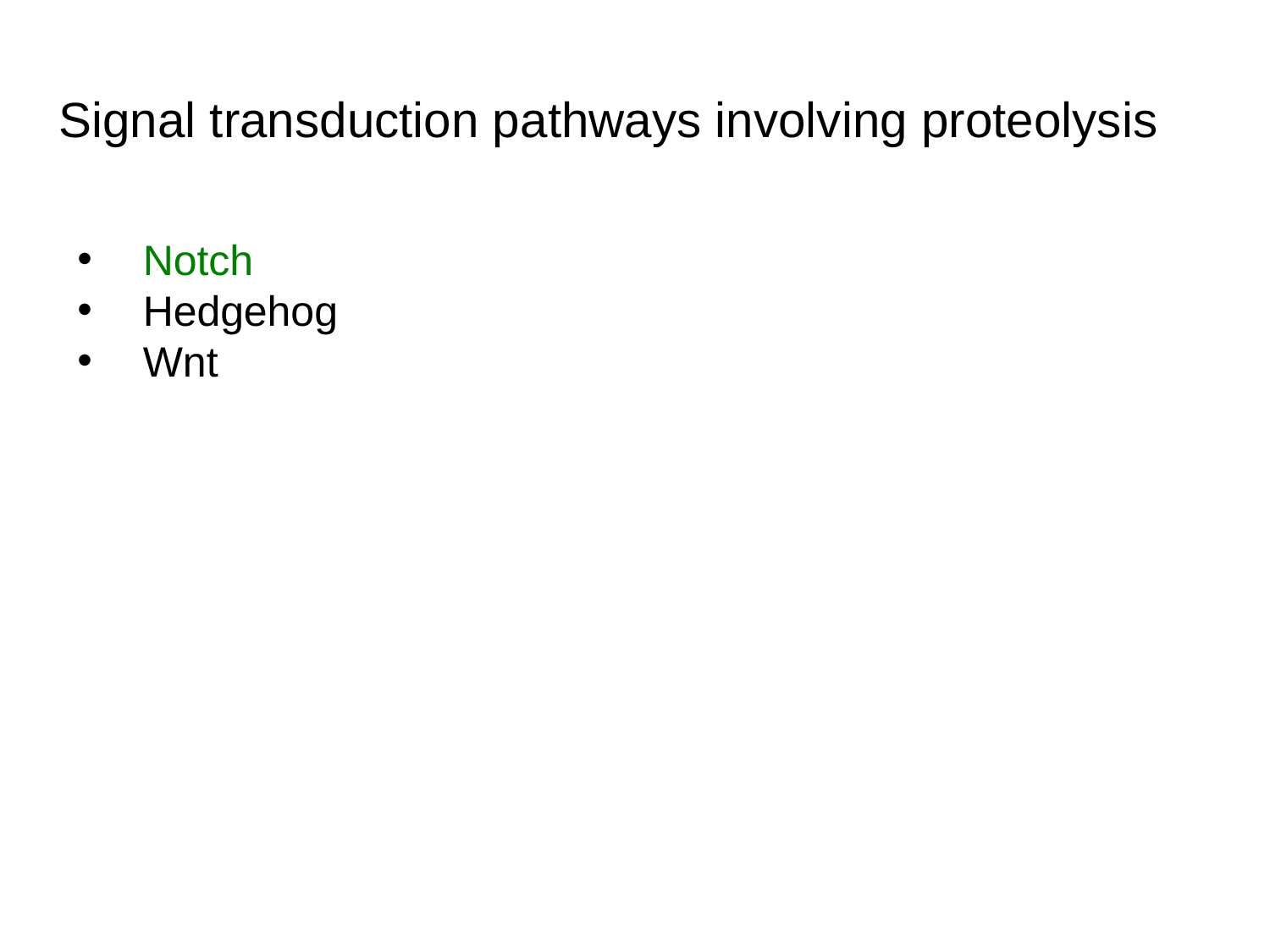

Signal transduction pathways involving proteolysis

   Notch
   Hedgehog
   Wnt